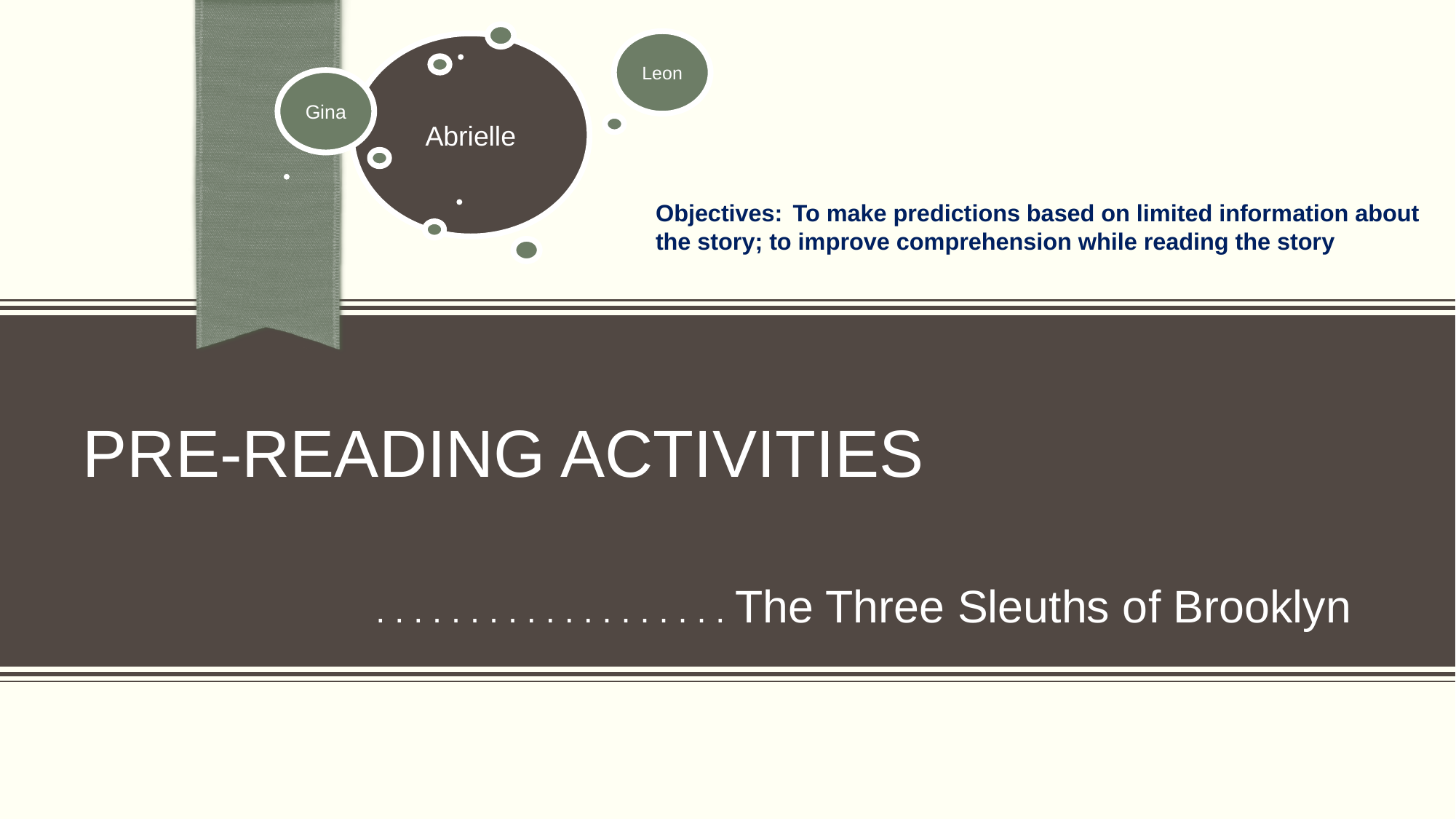

Abrielle
Gina
Leon
Objectives: To make predictions based on limited information about the story; to improve comprehension while reading the story
# PRE-READING ACTIVITIES
. . . . . . . . . . . . . . . . . . . The Three Sleuths of Brooklyn